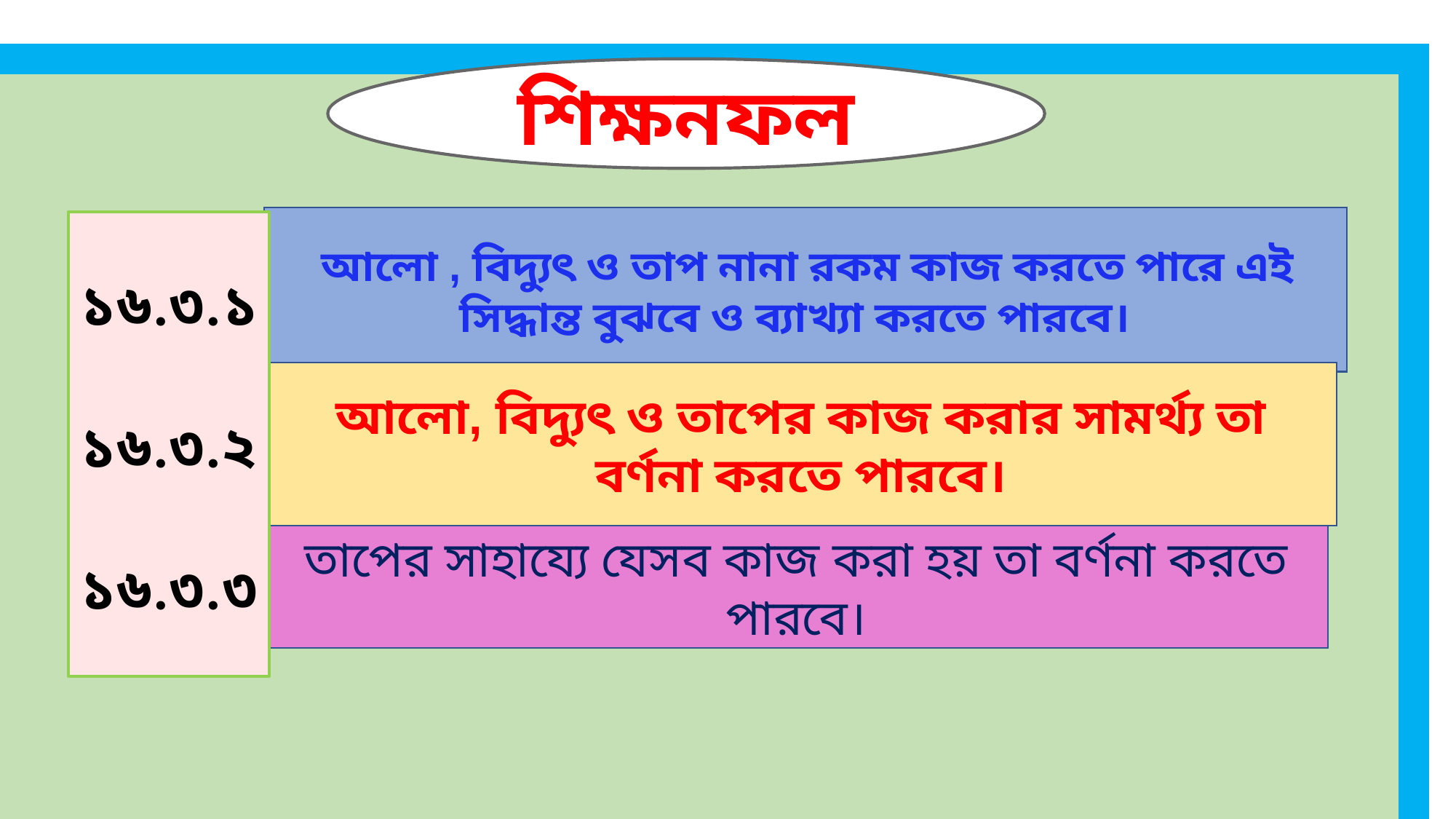

শিক্ষনফল

 আলো , বিদ্যুৎ ও তাপ নানা রকম কাজ করতে পারে এই সিদ্ধান্ত বুঝবে ও ব্যাখ্যা করতে পারবে।
১৬.৩.১

১৬.৩.২

১৬.৩.৩
আলো, বিদ্যুৎ ও তাপের কাজ করার সামর্থ্য তা বর্ণনা করতে পারবে।
তাপের সাহায্যে যেসব কাজ করা হয় তা বর্ণনা করতে পারবে।